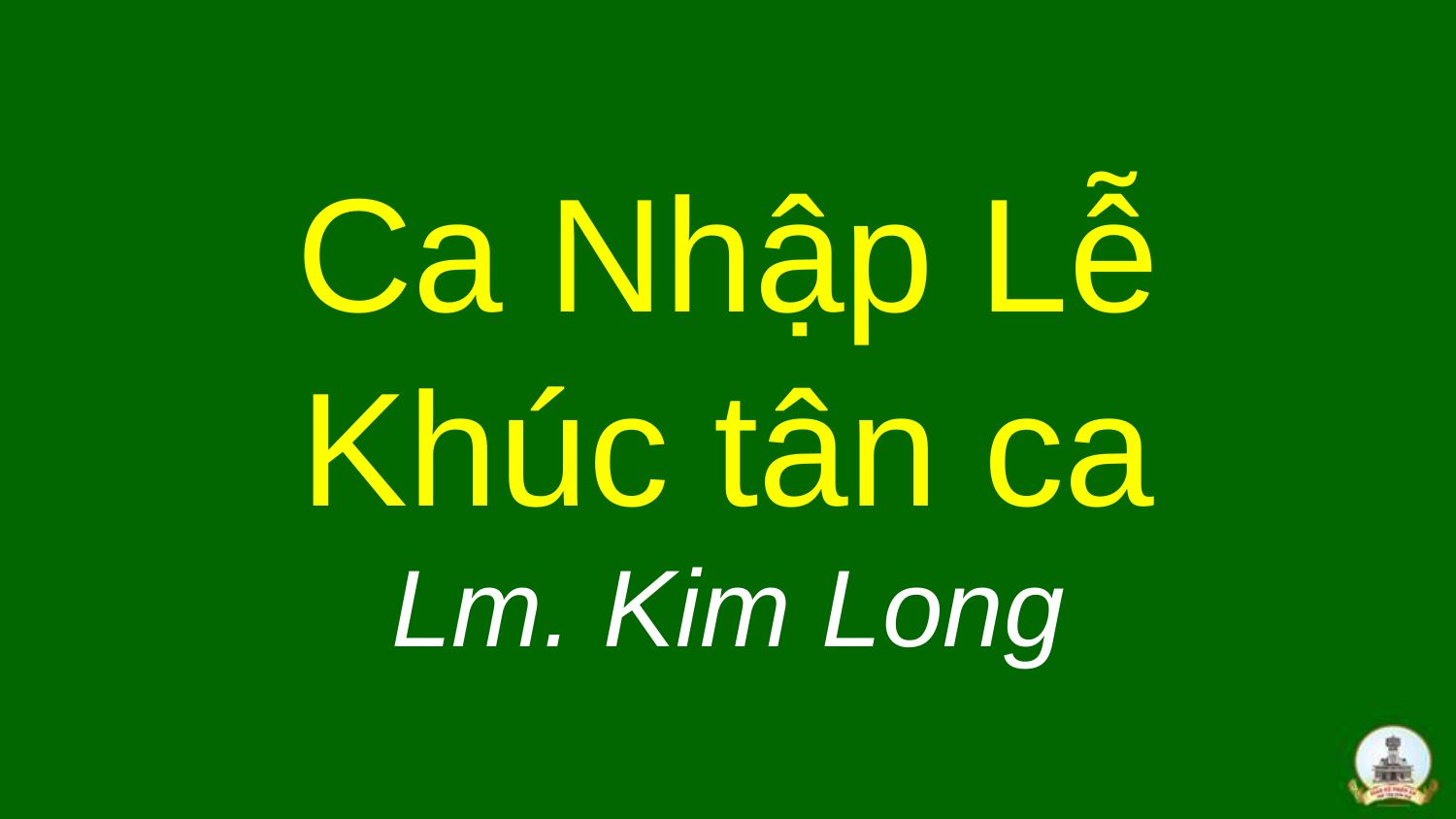

# Ca Nhập Lễ Khúc tân ca Lm. Kim Long